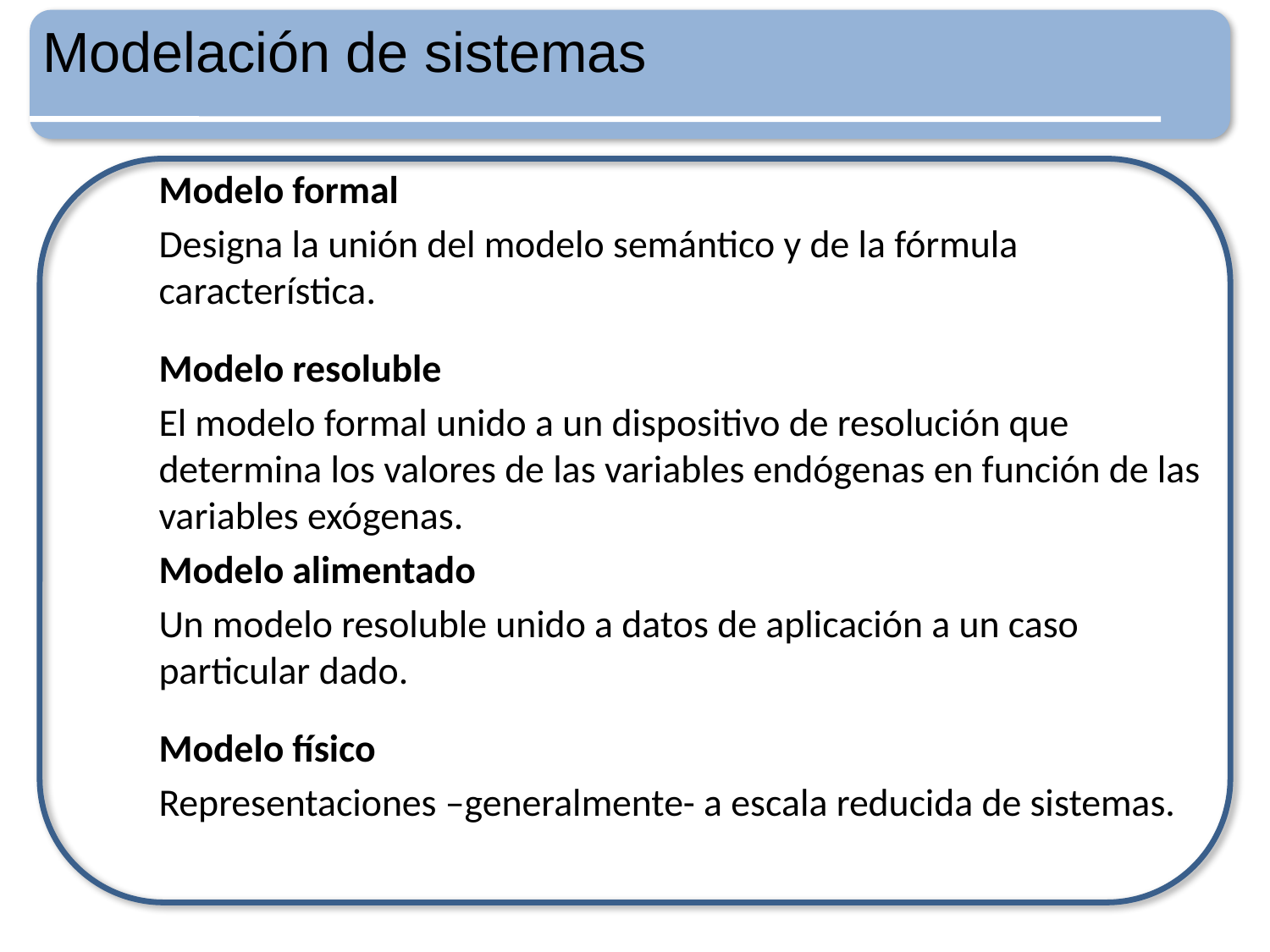

Modelación de sistemas
Modelo formal
Designa la unión del modelo semántico y de la fórmula característica.
Modelo resoluble
El modelo formal unido a un dispositivo de resolución que determina los valores de las variables endógenas en función de las variables exógenas.
Modelo alimentado
Un modelo resoluble unido a datos de aplicación a un caso particular dado.
Modelo físico
Representaciones –generalmente- a escala reducida de sistemas.